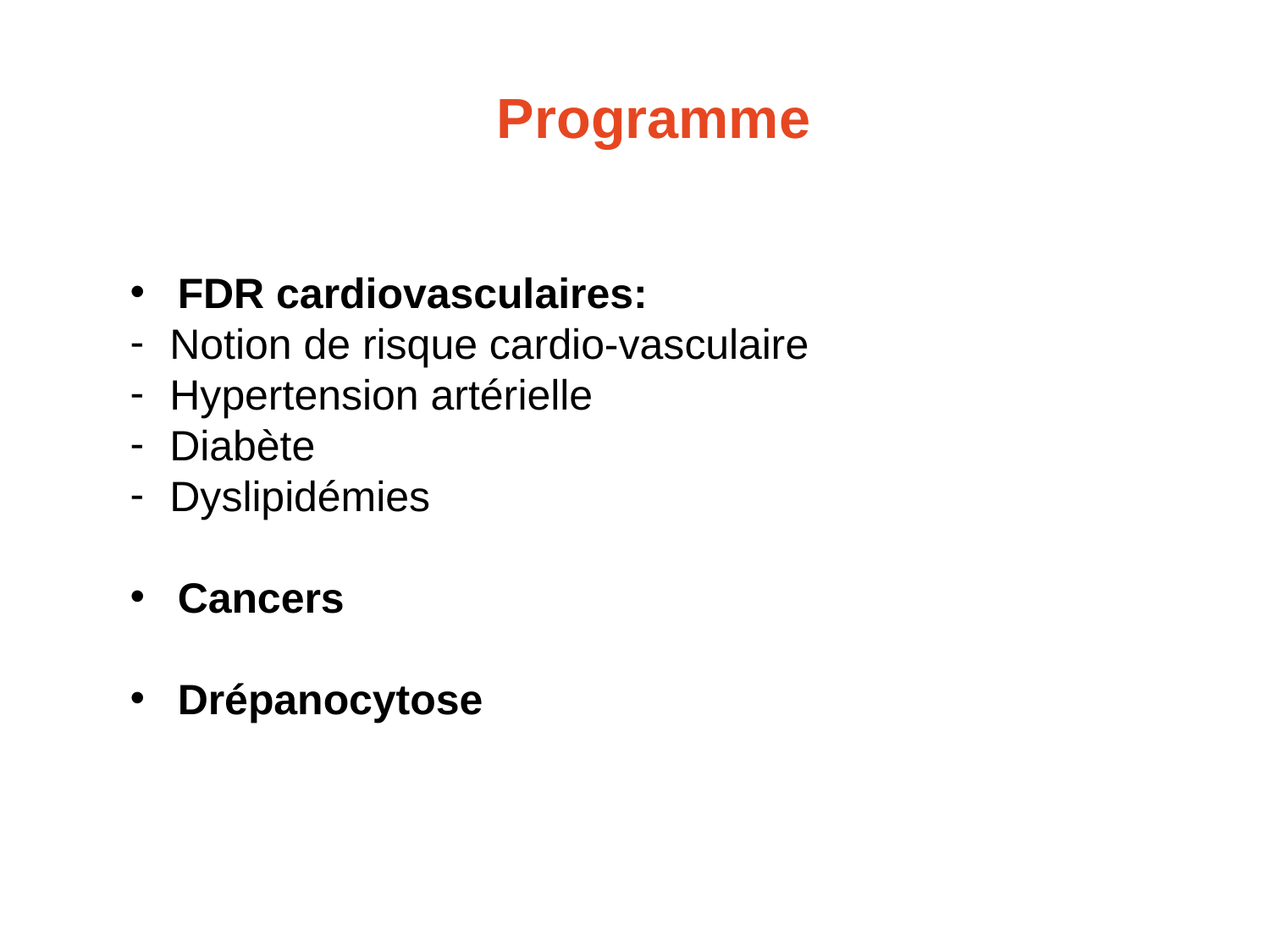

# Programme
FDR cardiovasculaires:
Notion de risque cardio-vasculaire
Hypertension artérielle
Diabète
Dyslipidémies

Cancers

Drépanocytose